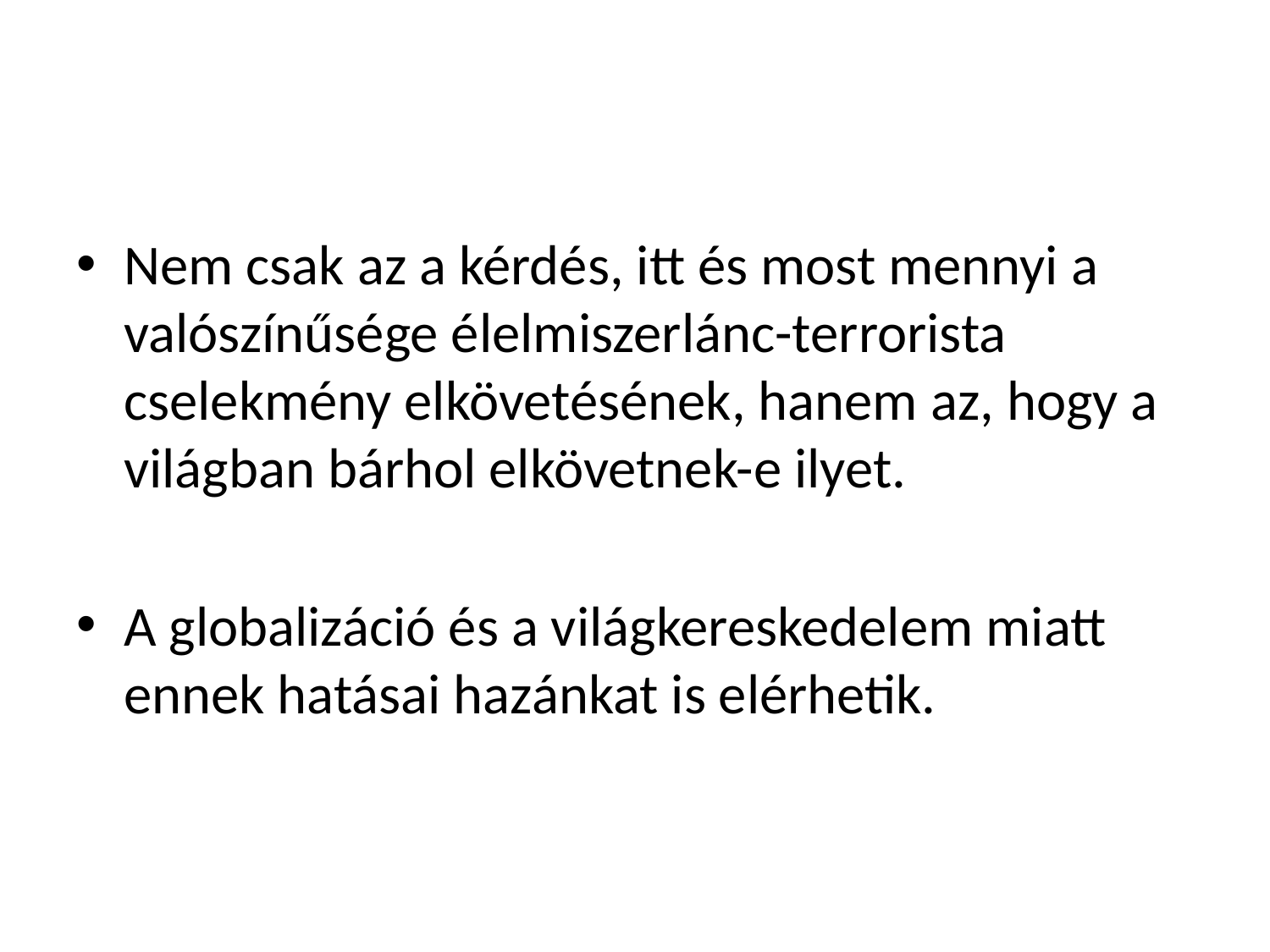

#
Nem csak az a kérdés, itt és most mennyi a valószínűsége élelmiszerlánc-terrorista cselekmény elkövetésének, hanem az, hogy a világban bárhol elkövetnek-e ilyet.

A globalizáció és a világkereskedelem miatt ennek hatásai hazánkat is elérhetik.